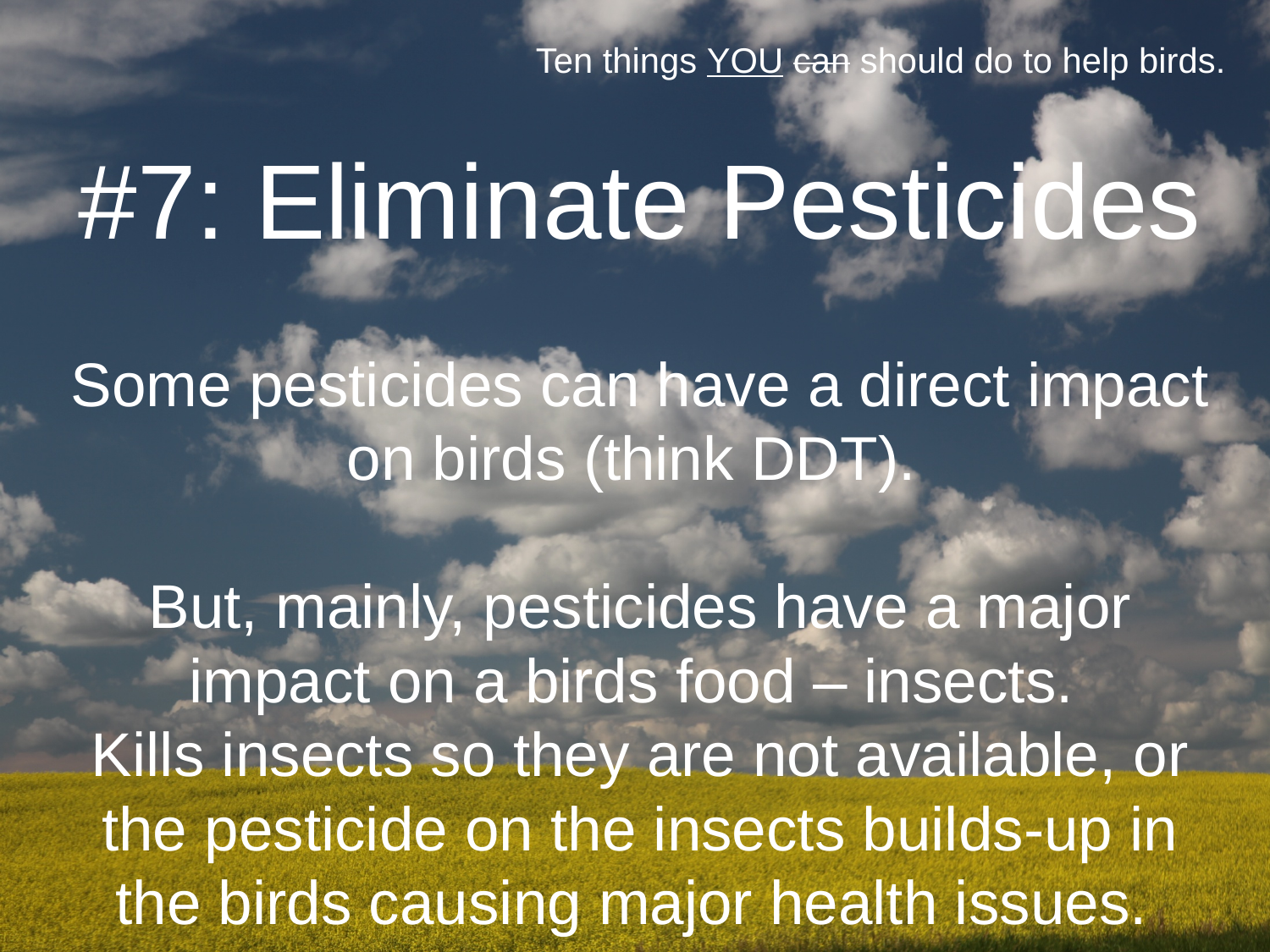

Ten things YOU can should do to help birds.
#7: Eliminate Pesticides

Some pesticides can have a direct impact on birds (think DDT).

But, mainly, pesticides have a major impact on a birds food – insects.
Kills insects so they are not available, or the pesticide on the insects builds-up in the birds causing major health issues.